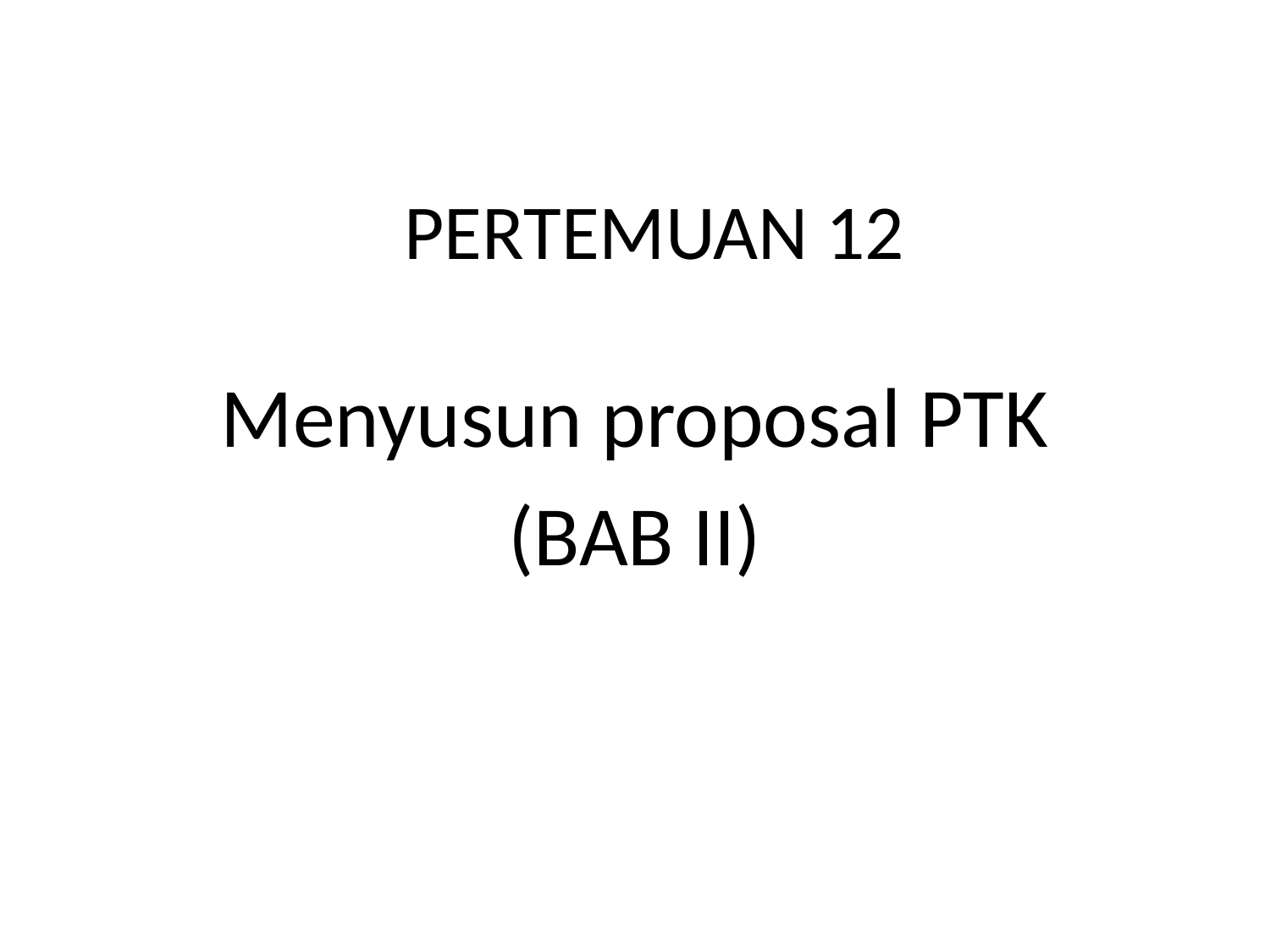

# PERTEMUAN 12
Menyusun proposal PTK
(BAB II)